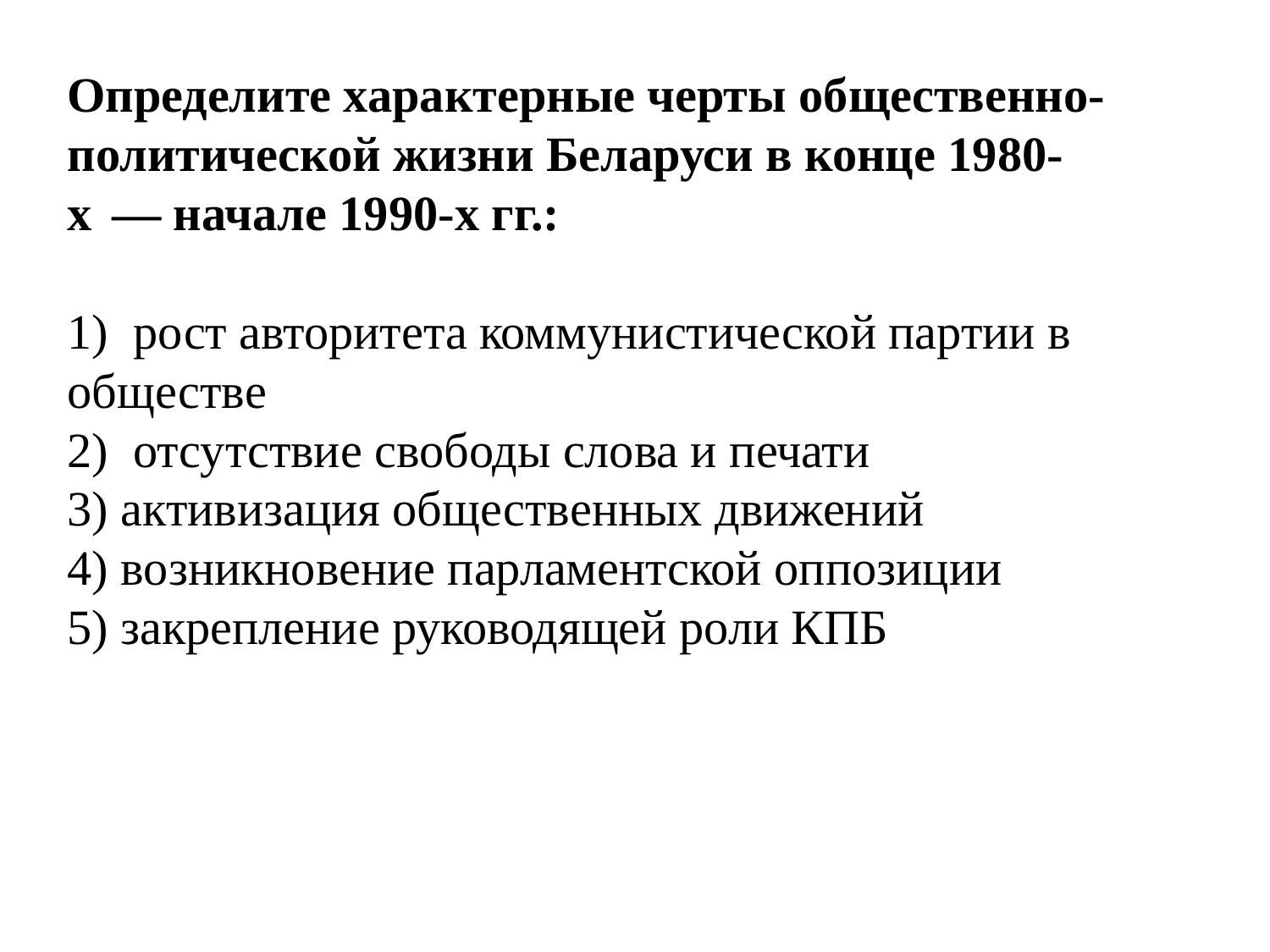

Определите характерные черты общественно-политической жизни Беларуси в конце 1980-х  — начале 1990-х гг.:

1)  рост авторитета коммунистической партии в обществе
2)  отсутствие свободы слова и печати
3) активизация общественных движений
4) возникновение парламентской оппозиции
5) закрепление руководящей роли КПБ